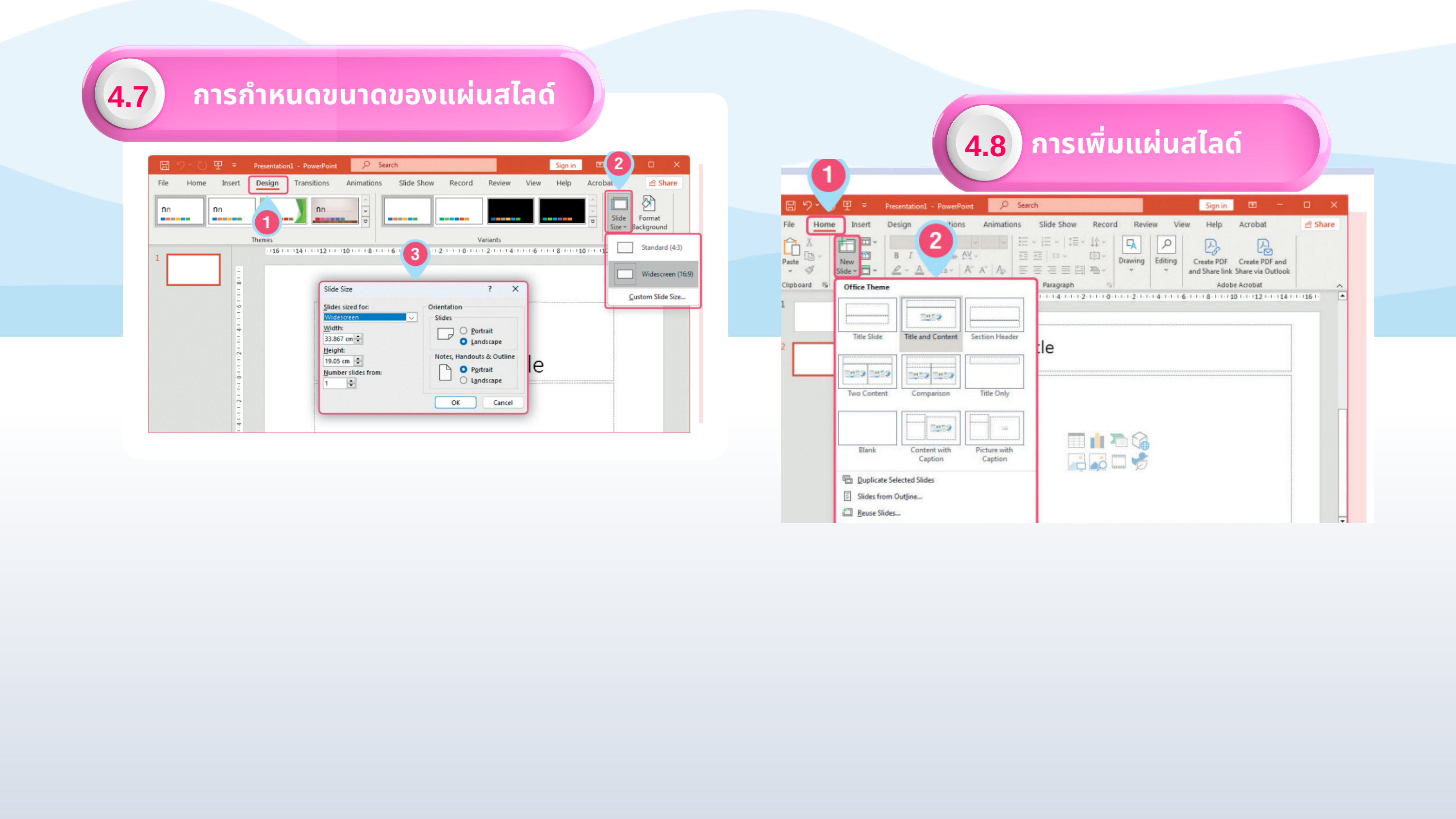

4.7
การกําหนดขนาดของแผ่นสไลด์

4.8
การเพิ่มแผ่นสไลด์